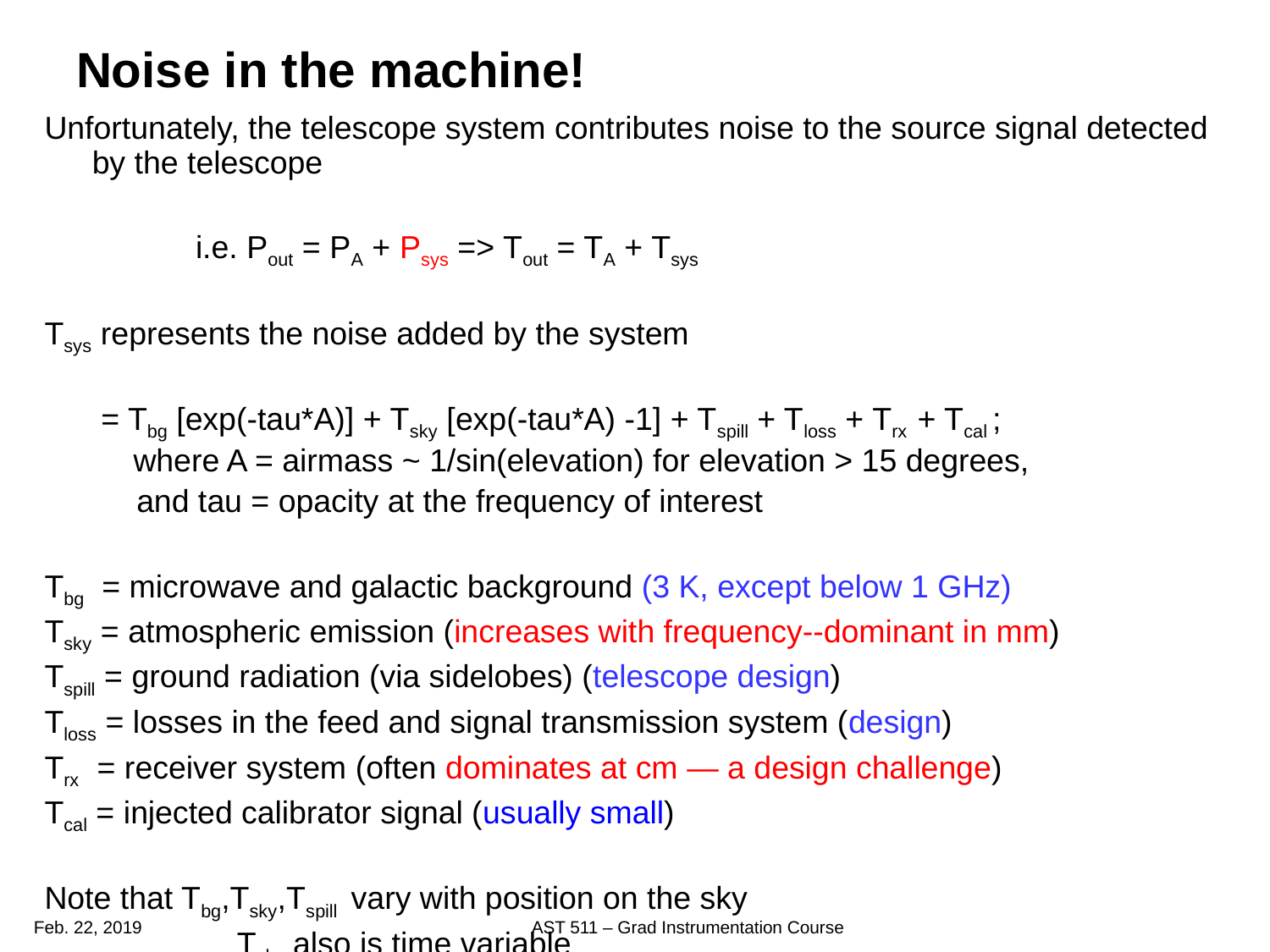

# Noise in the machine!
Unfortunately, the telescope system contributes noise to the source signal detected by the telescope

                 i.e. Pout = PA + Psys => Tout = TA + Tsys

Tsys represents the noise added by the system

	 = Tbg [exp(-tau*A)] + Tsky [exp(-tau*A) -1] + Tspill + Tloss + Trx  + Tcal ;
          where A = airmass ~ 1/sin(elevation) for elevation > 15 degrees,
	     and tau = opacity at the frequency of interest

Tbg  = microwave and galactic background (3 K, except below 1 GHz)
Tsky = atmospheric emission (increases with frequency--dominant in mm)
Tspill = ground radiation (via sidelobes) (telescope design)
Tloss = losses in the feed and signal transmission system (design)
Trx  = receiver system (often dominates at cm — a design challenge)
Tcal = injected calibrator signal (usually small)

Note that Tbg,Tsky,Tspill  vary with position on the sky
		  Tsky also is time variable

Feb. 22, 2019
AST 511 – Grad Instrumentation Course